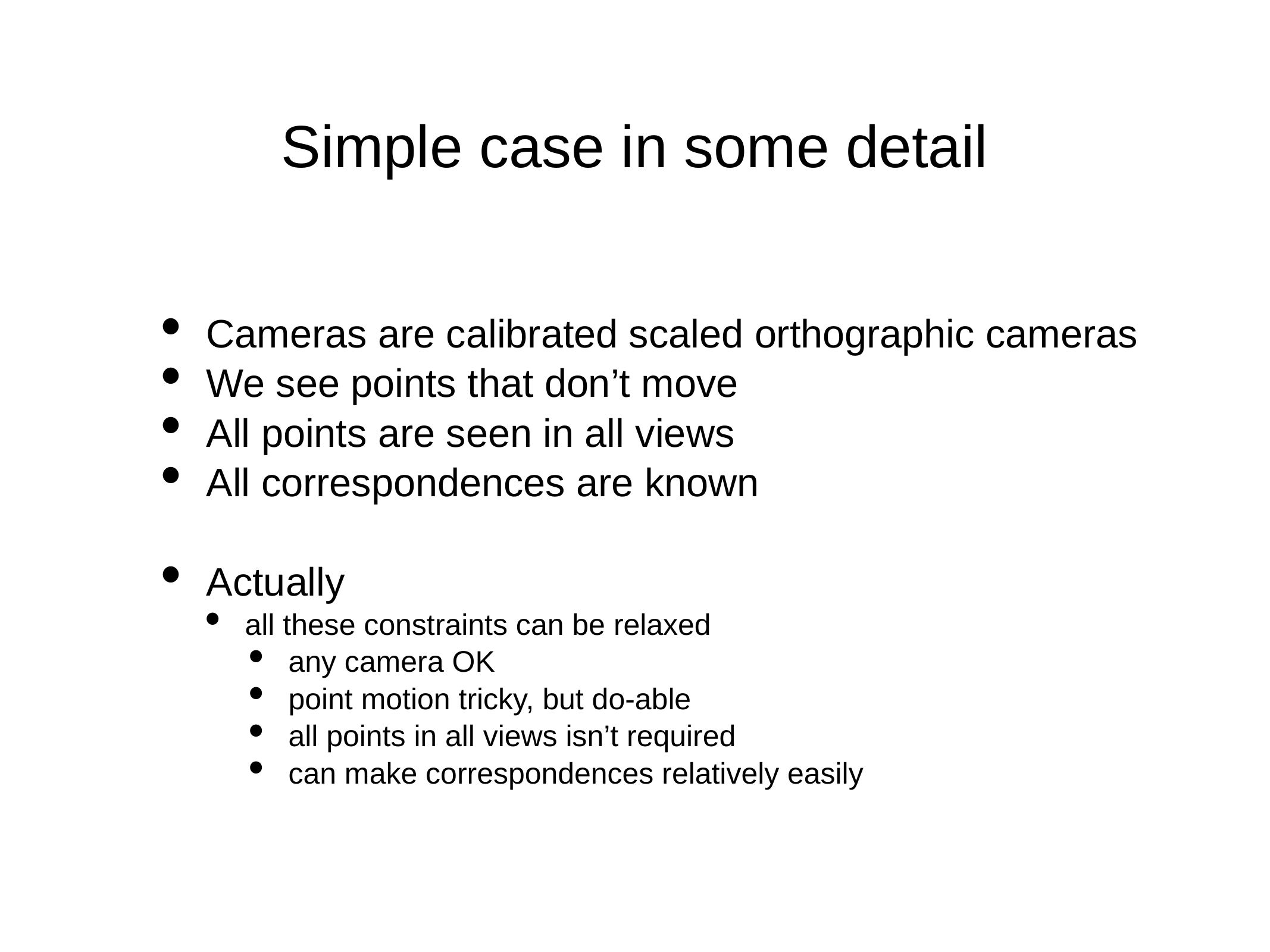

# Simple case in some detail
Cameras are calibrated scaled orthographic cameras
We see points that don’t move
All points are seen in all views
All correspondences are known

Actually
all these constraints can be relaxed
any camera OK
point motion tricky, but do-able
all points in all views isn’t required
can make correspondences relatively easily